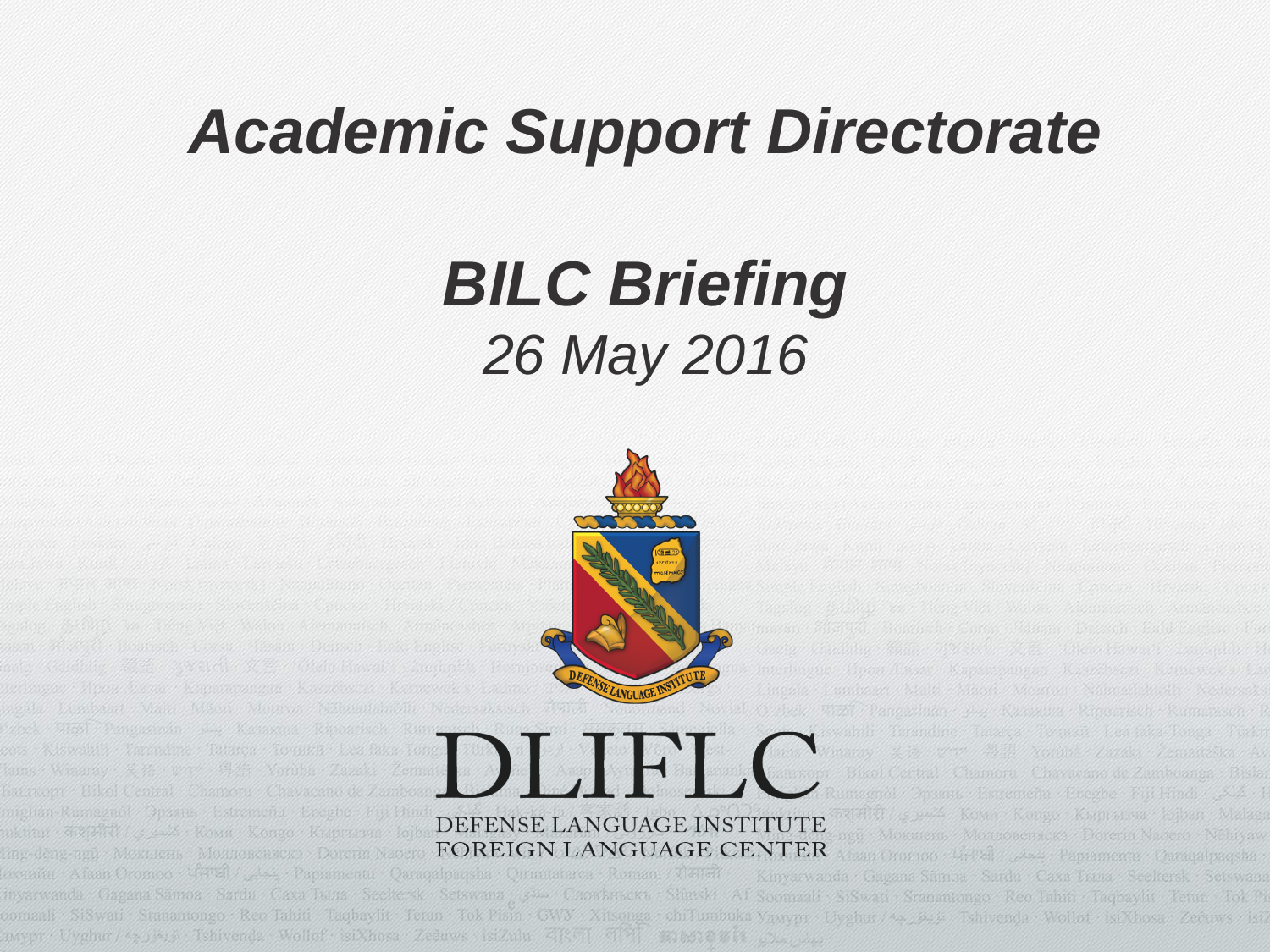

# Academic Support Directorate BILC Briefing 26 May 2016